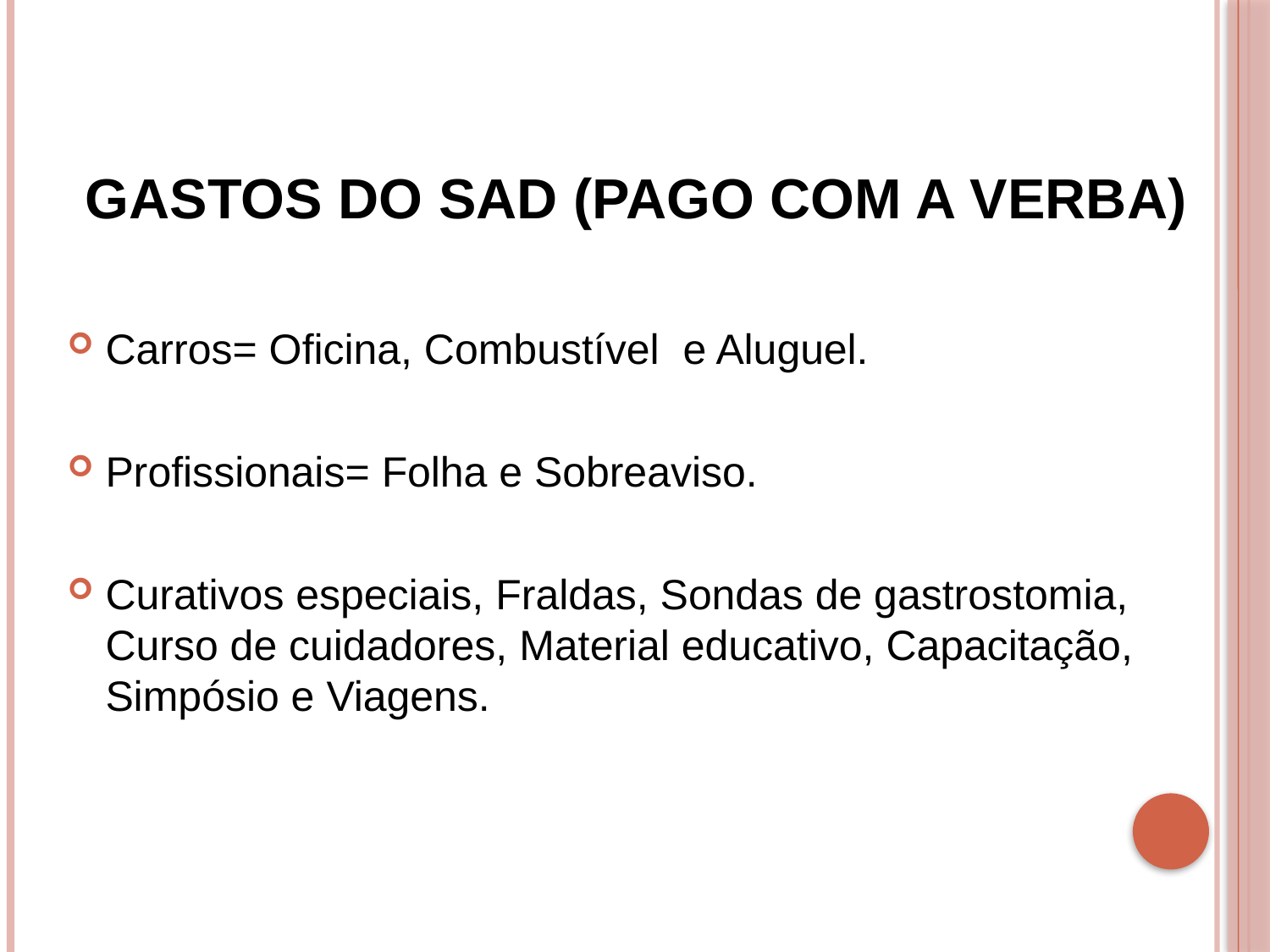

# GASTOS DO SAD (pago com a verba)
Carros= Oficina, Combustível  e Aluguel.

Profissionais= Folha e Sobreaviso.

Curativos especiais, Fraldas, Sondas de gastrostomia, Curso de cuidadores, Material educativo, Capacitação, Simpósio e Viagens.